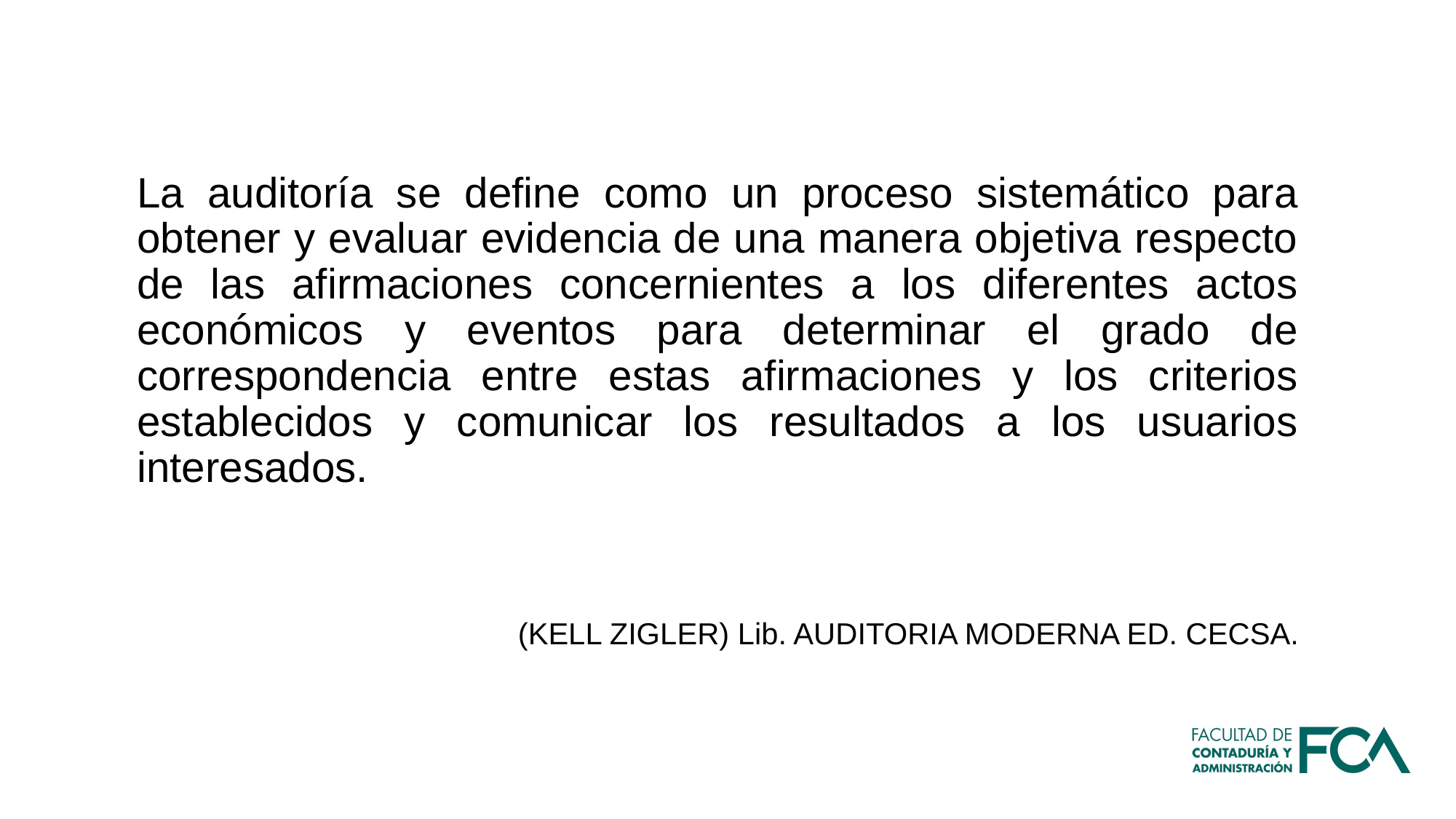

La auditoría se define como un proceso sistemático para obtener y evaluar evidencia de una manera objetiva respecto de las afirmaciones concernientes a los diferentes actos económicos y eventos para determinar el grado de correspondencia entre estas afirmaciones y los criterios establecidos y comunicar los resultados a los usuarios interesados.

(KELL ZIGLER) Lib. AUDITORIA MODERNA ED. CECSA.